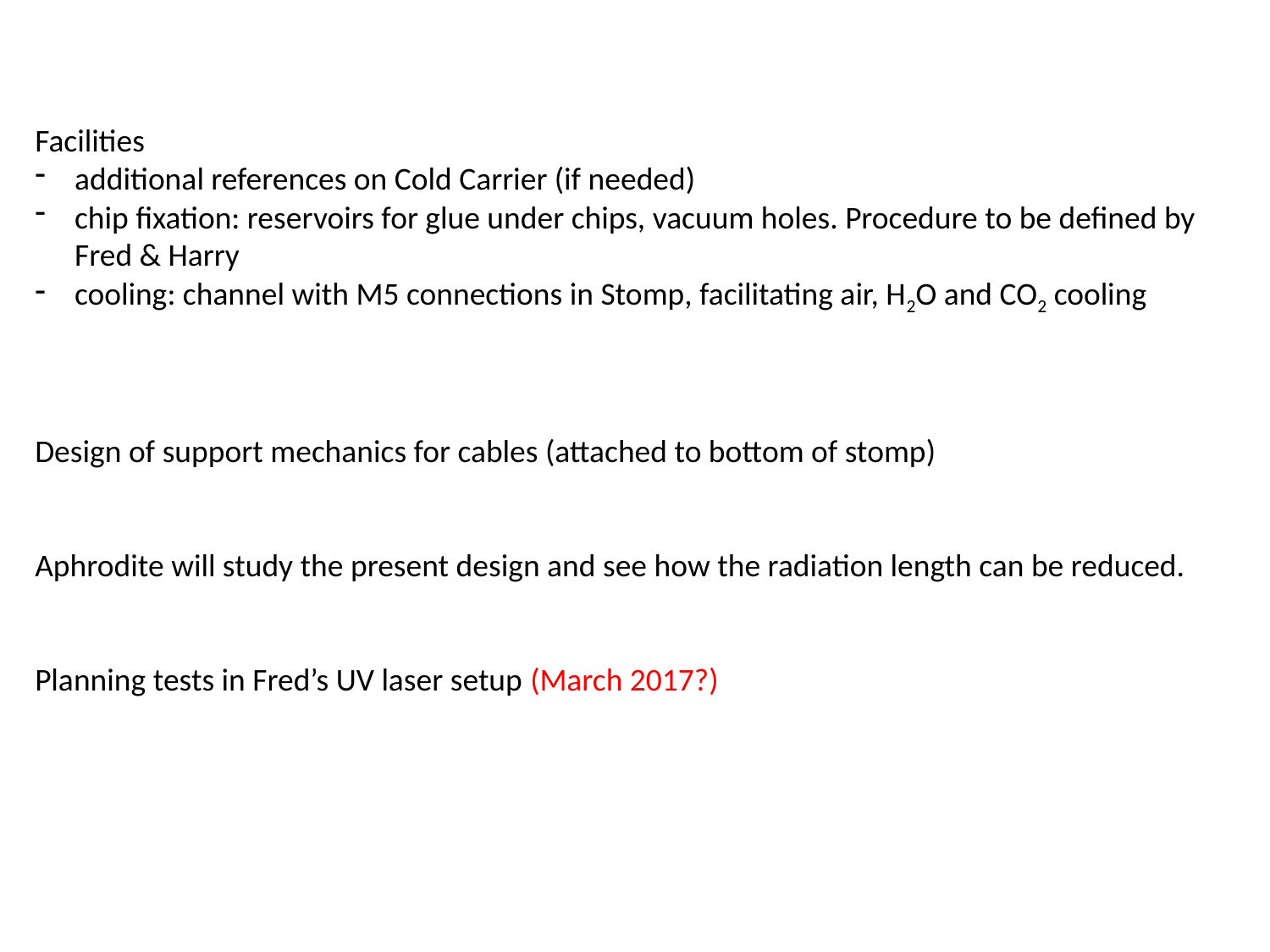

Facilities
additional references on Cold Carrier (if needed)
chip fixation: reservoirs for glue under chips, vacuum holes. Procedure to be defined by Fred & Harry
cooling: channel with M5 connections in Stomp, facilitating air, H2O and CO2 cooling

Design of support mechanics for cables (attached to bottom of stomp)

Aphrodite will study the present design and see how the radiation length can be reduced.

Planning tests in Fred’s UV laser setup (March 2017?)